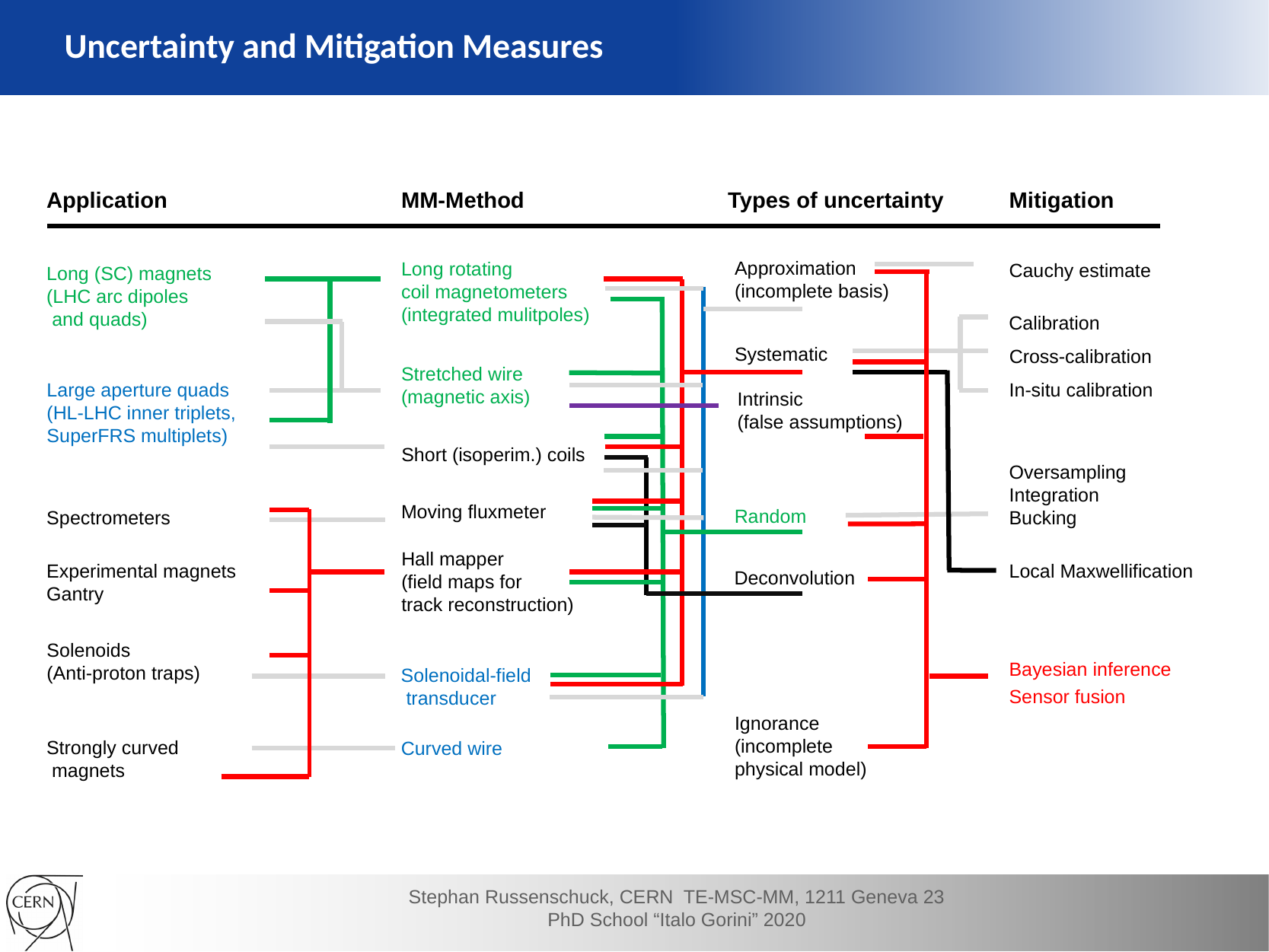

Uncertainty and Mitigation Measures
Application
MM-Method
Types of uncertainty
Mitigation
Approximation
(incomplete basis)
Long rotating
coil magnetometers
(integrated mulitpoles)
Cauchy estimate
Long (SC) magnets
(LHC arc dipoles
 and quads)
Calibration
Systematic
Cross-calibration
Stretched wire
(magnetic axis)
In-situ calibration
Large aperture quads
(HL-LHC inner triplets,
SuperFRS multiplets)
Intrinsic
(false assumptions)
Short (isoperim.) coils
Oversampling
Integration
Bucking
Moving fluxmeter
Random
Spectrometers
Hall mapper
(field maps for
track reconstruction)
Experimental magnets
Gantry
Local Maxwellification
Deconvolution
Solenoids
(Anti-proton traps)
Bayesian inference
Solenoidal-field
 transducer
Sensor fusion
Ignorance
(incomplete
physical model)
Strongly curved
 magnets
Curved wire